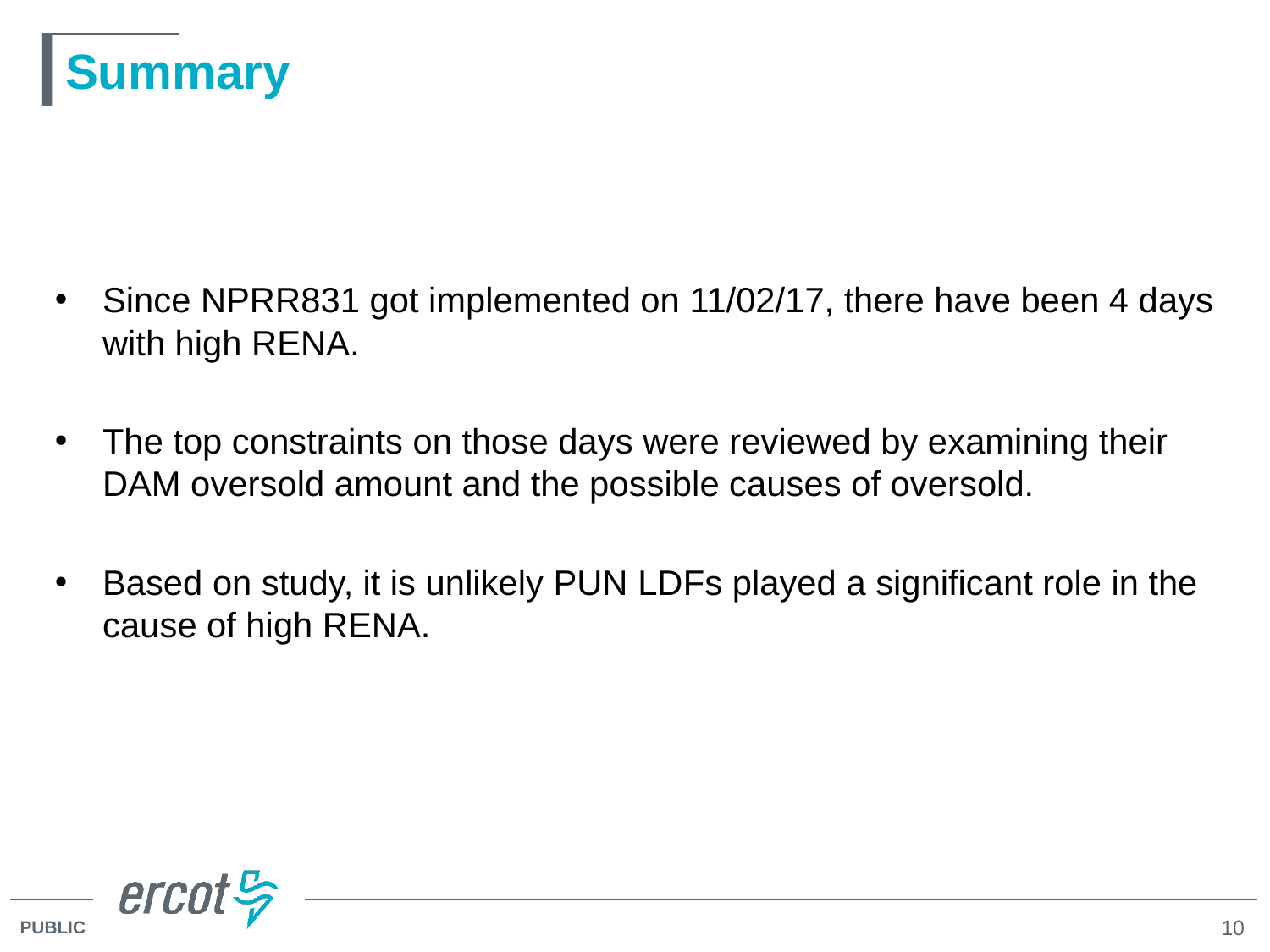

# Summary

Since NPRR831 got implemented on 11/02/17, there have been 4 days with high RENA.

The top constraints on those days were reviewed by examining their DAM oversold amount and the possible causes of oversold.

Based on study, it is unlikely PUN LDFs played a significant role in the cause of high RENA.